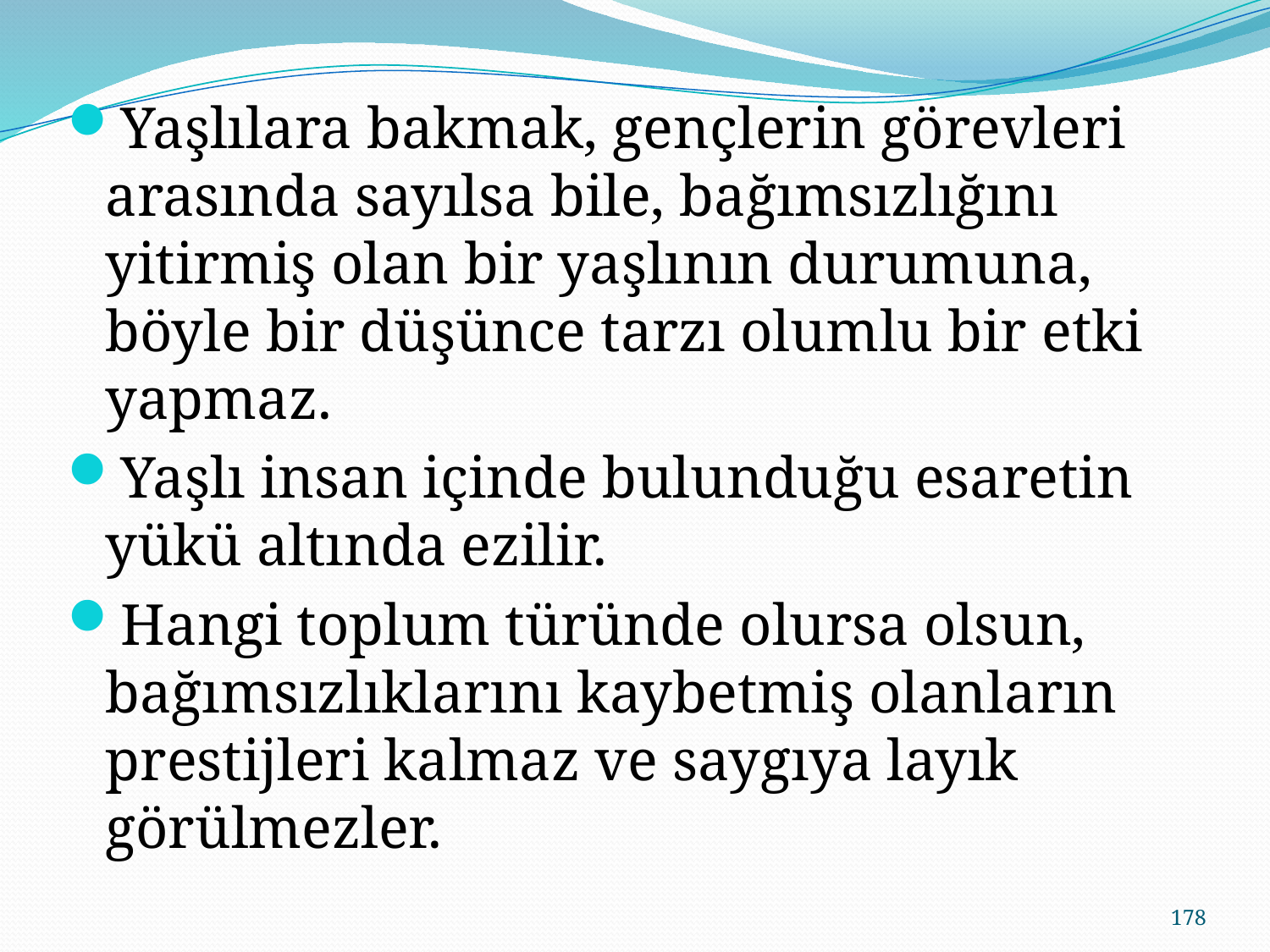

Yaşlılara bakmak, gençlerin görevleri arasında sayılsa bile, bağımsızlığını yitirmiş olan bir yaşlının durumuna, böyle bir düşünce tarzı olumlu bir etki yapmaz.
Yaşlı insan içinde bulunduğu esaretin yükü altında ezilir.
Hangi toplum türünde olursa olsun, bağımsızlıklarını kaybetmiş olanların prestijleri kalmaz ve saygıya layık görülmezler.
178